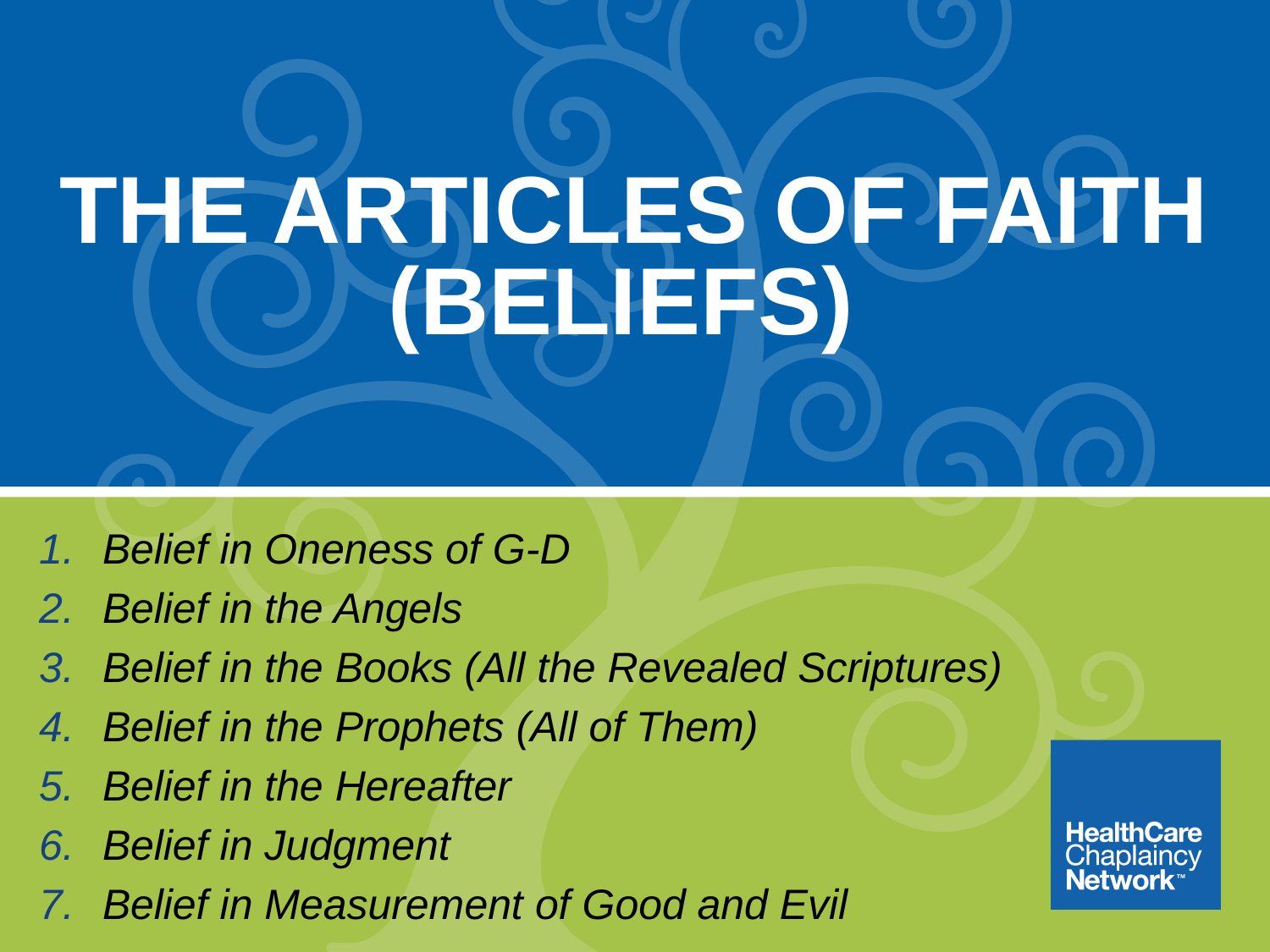

# THE ARTICLES OF FAITH (BELIEFS)
Belief in Oneness of G-D
Belief in the Angels
Belief in the Books (All the Revealed Scriptures)
Belief in the Prophets (All of Them)
Belief in the Hereafter
Belief in Judgment
Belief in Measurement of Good and Evil